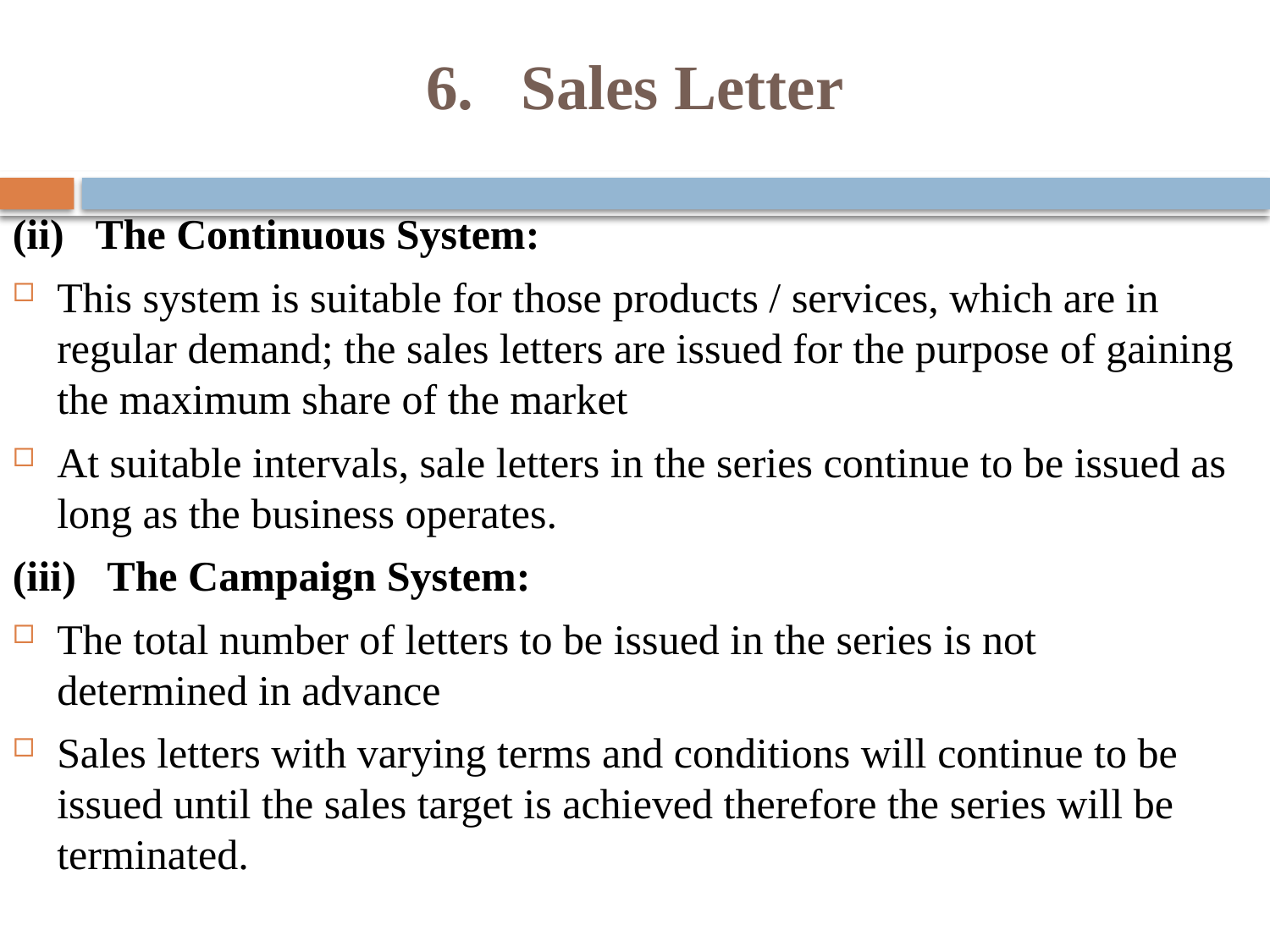

# 6.   Sales Letter
(ii)   The Continuous System:
This system is suitable for those products / services, which are in regular demand; the sales letters are issued for the purpose of gaining the maximum share of the market
At suitable intervals, sale letters in the series continue to be issued as long as the business operates.
(iii)   The Campaign System:
The total number of letters to be issued in the series is not determined in advance
Sales letters with varying terms and conditions will continue to be issued until the sales target is achieved therefore the series will be terminated.